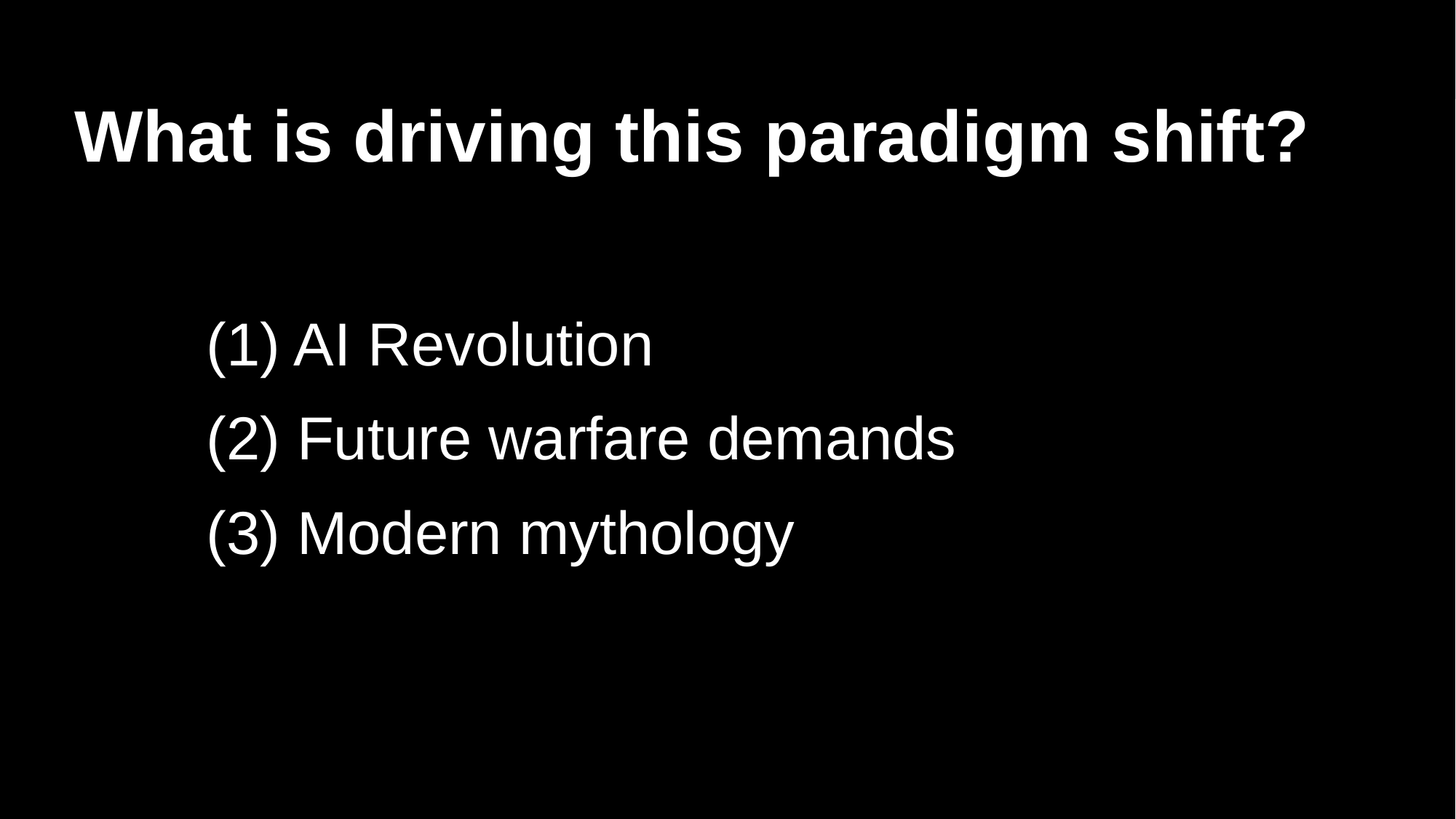

#
What is driving this paradigm shift?
(1) AI Revolution
(2) Future warfare demands
(3) Modern mythology